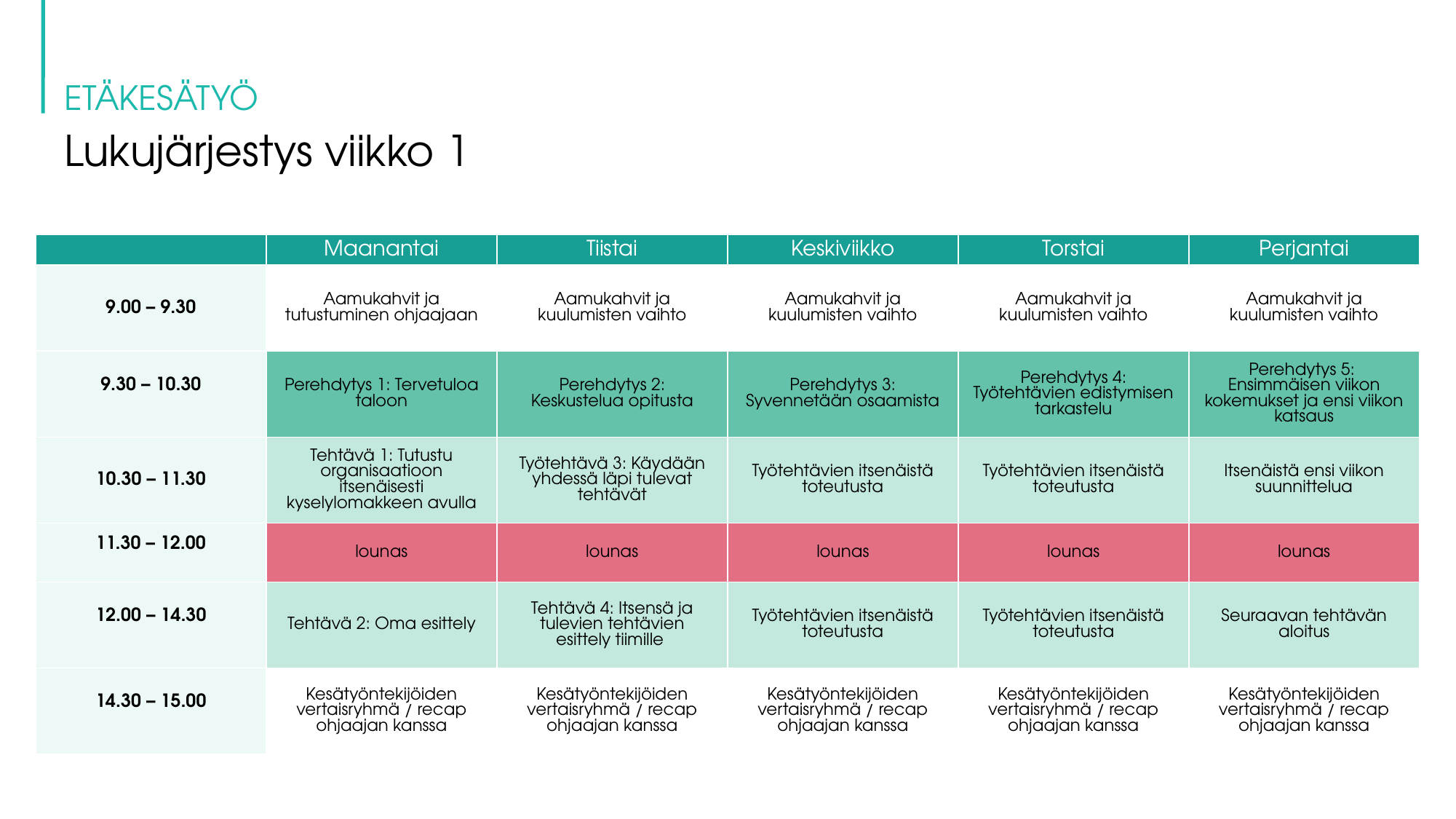

ETÄKESÄTYÖ
Lukujärjestys viikko 1
|  | Maanantai | Tiistai | Keskiviikko | Torstai | Perjantai |
| --- | --- | --- | --- | --- | --- |
| 9.00 – 9.30 | Aamukahvit ja tutustuminen ohjaajaan | Aamukahvit ja kuulumisten vaihto | Aamukahvit ja kuulumisten vaihto | Aamukahvit ja kuulumisten vaihto | Aamukahvit ja kuulumisten vaihto |
| 9.30 – 10.30 | Perehdytys 1: Tervetuloa taloon | Perehdytys 2: Keskustelua opitusta | Perehdytys 3: Syvennetään osaamista | Perehdytys 4: Työtehtävien edistymisen tarkastelu | Perehdytys 5: Ensimmäisen viikon kokemukset ja ensi viikon katsaus |
| 10.30 – 11.30 | Tehtävä 1: Tutustu organisaatioon itsenäisesti kyselylomakkeen avulla | Työtehtävä 3: Käydään yhdessä läpi tulevat tehtävät | Työtehtävien itsenäistä toteutusta | Työtehtävien itsenäistä toteutusta | Itsenäistä ensi viikon suunnittelua |
| 11.30 – 12.00 | lounas | lounas | lounas | lounas | lounas |
| 12.00 – 14.30 | Tehtävä 2: Oma esittely | Tehtävä 4: Itsensä ja tulevien tehtävien esittely tiimille | Työtehtävien itsenäistä toteutusta | Työtehtävien itsenäistä toteutusta | Seuraavan tehtävän aloitus |
| 14.30 – 15.00 | Kesätyöntekijöiden vertaisryhmä / recap ohjaajan kanssa | Kesätyöntekijöiden vertaisryhmä / recap ohjaajan kanssa | Kesätyöntekijöiden vertaisryhmä / recap ohjaajan kanssa | Kesätyöntekijöiden vertaisryhmä / recap ohjaajan kanssa | Kesätyöntekijöiden vertaisryhmä / recap ohjaajan kanssa |